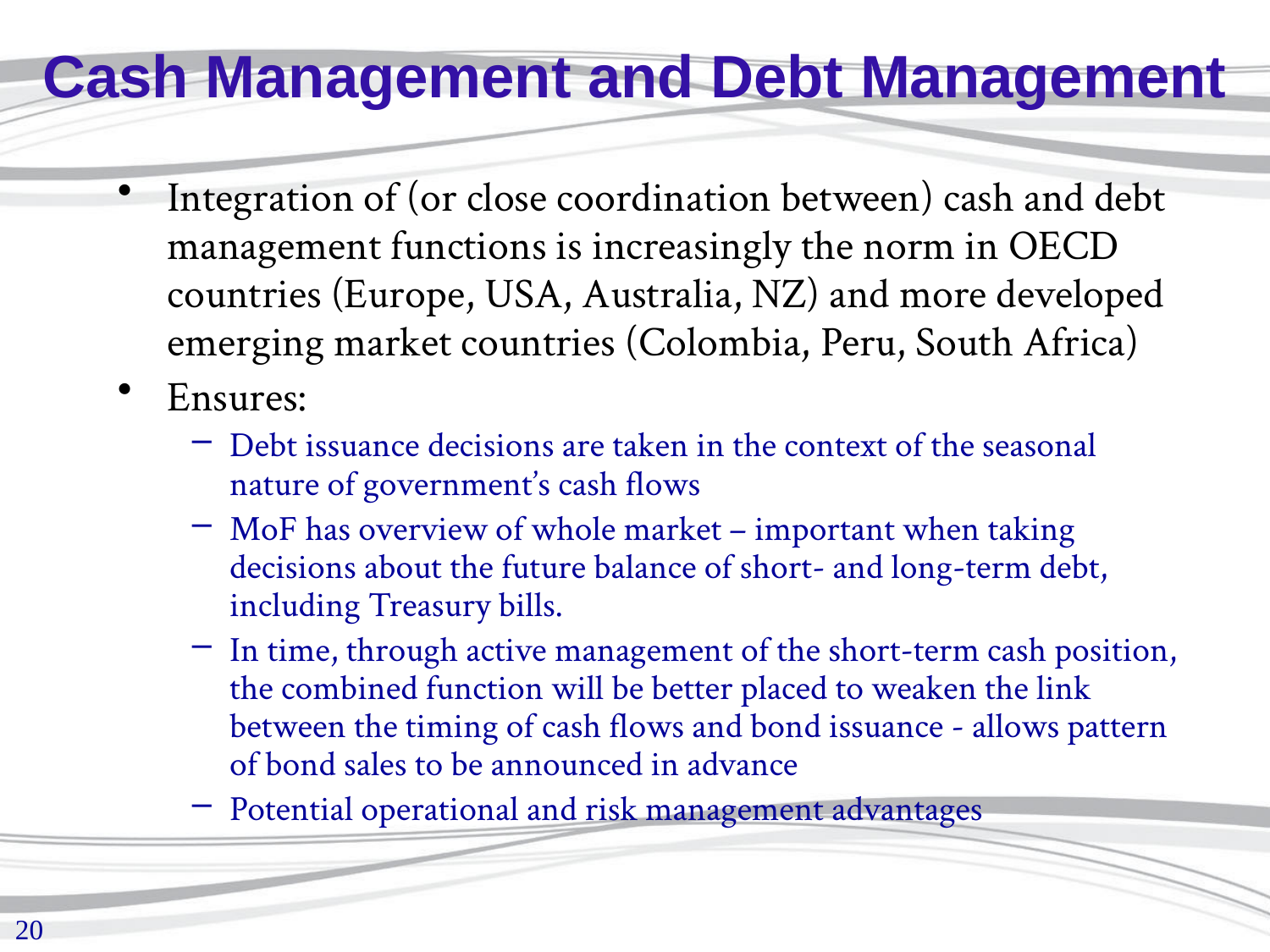

Cash Management and Debt Management
Integration of (or close coordination between) cash and debt management functions is increasingly the norm in OECD countries (Europe, USA, Australia, NZ) and more developed emerging market countries (Colombia, Peru, South Africa)
Ensures:
Debt issuance decisions are taken in the context of the seasonal nature of government’s cash flows
MoF has overview of whole market – important when taking decisions about the future balance of short- and long-term debt, including Treasury bills.
In time, through active management of the short-term cash position, the combined function will be better placed to weaken the link between the timing of cash flows and bond issuance - allows pattern of bond sales to be announced in advance
Potential operational and risk management advantages